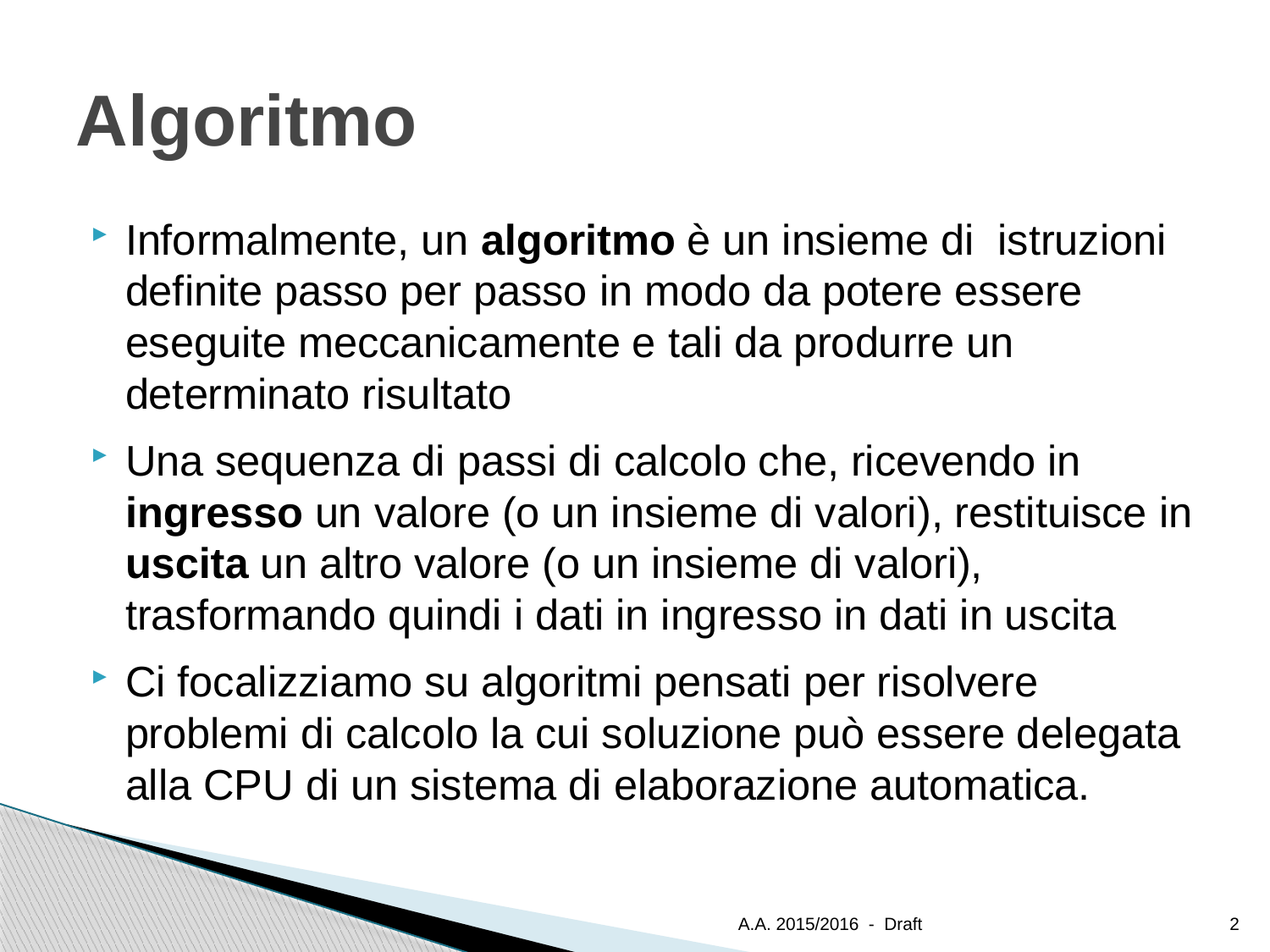

# Algoritmo
Informalmente, un algoritmo è un insieme di  istruzioni definite passo per passo in modo da potere essere eseguite meccanicamente e tali da produrre un determinato risultato
Una sequenza di passi di calcolo che, ricevendo in ingresso un valore (o un insieme di valori), restituisce in uscita un altro valore (o un insieme di valori), trasformando quindi i dati in ingresso in dati in uscita
Ci focalizziamo su algoritmi pensati per risolvere problemi di calcolo la cui soluzione può essere delegata alla CPU di un sistema di elaborazione automatica.
A.A. 2015/2016  -  Draft
2